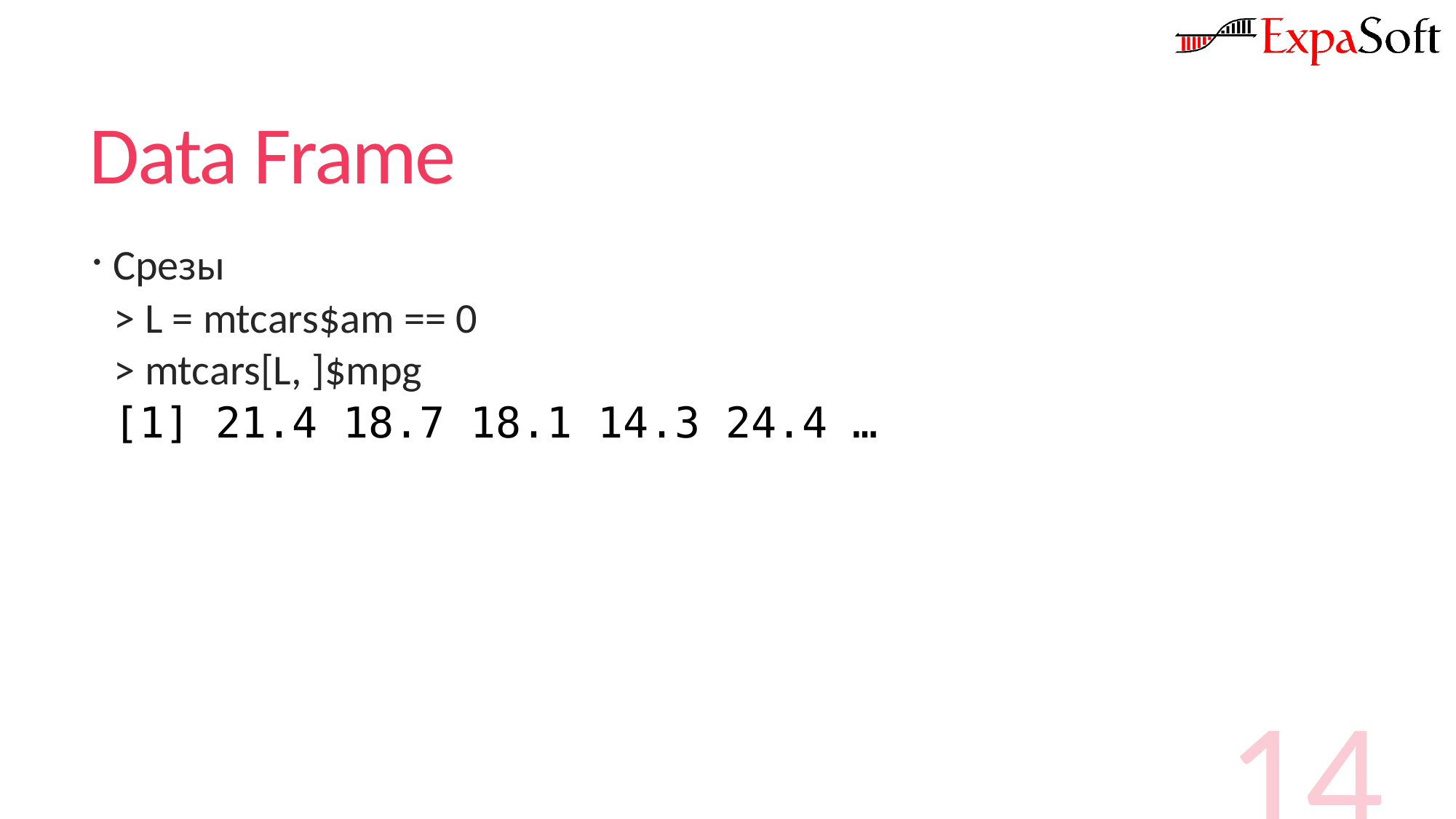

# Data Frame
Срезы
> L = mtcars$am == 0
> mtcars[L, ]$mpg
[1] 21.4 18.7 18.1 14.3 24.4 …
14